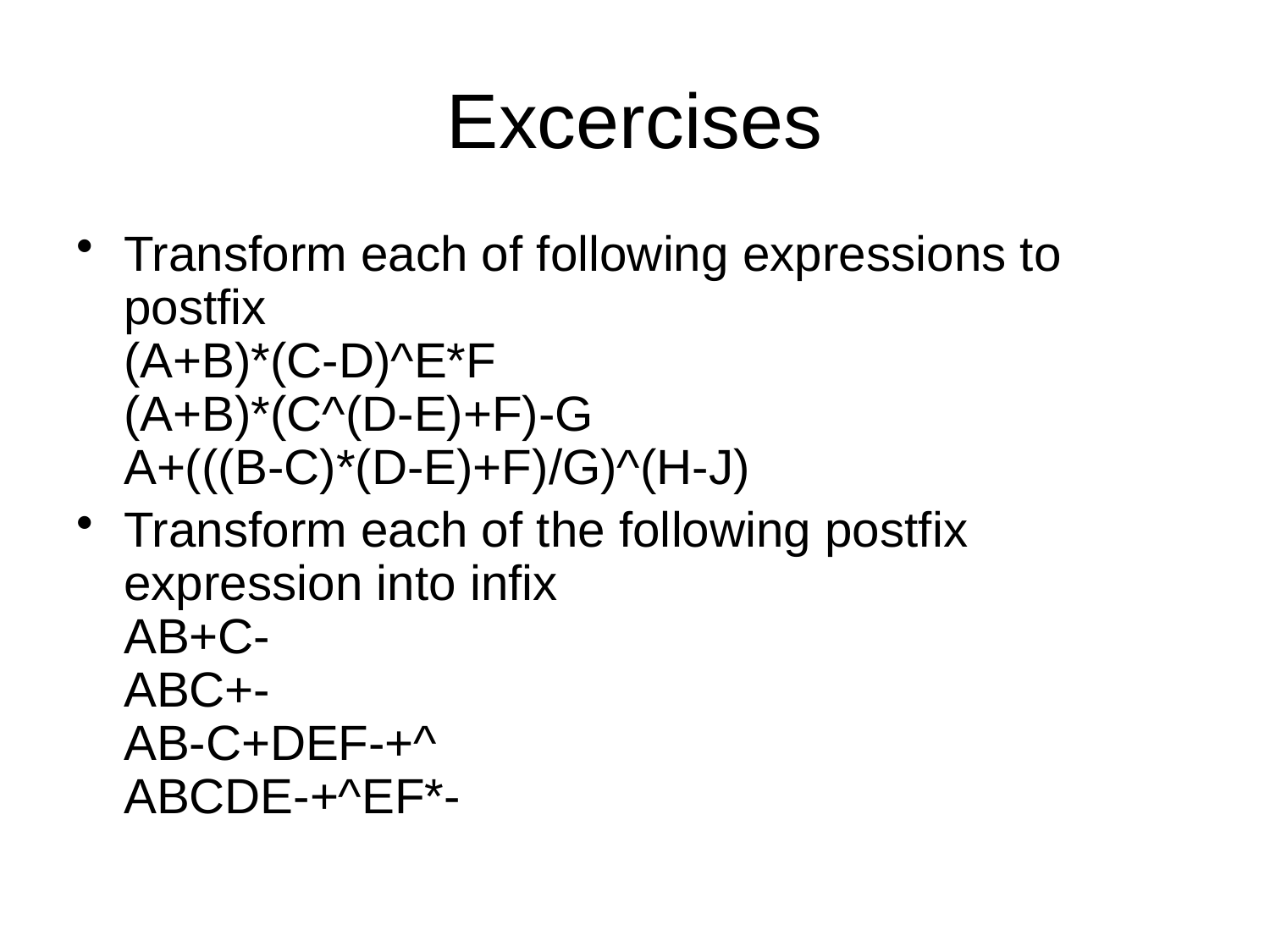

# Excercises
Transform each of following expressions to postfix
(A+B)*(C-D)^E*F
(A+B)*(C^(D-E)+F)-G
A+(((B-C)*(D-E)+F)/G)^(H-J)
Transform each of the following postfix expression into infix
AB+C-
ABC+-
AB-C+DEF-+^
ABCDE-+^EF*-